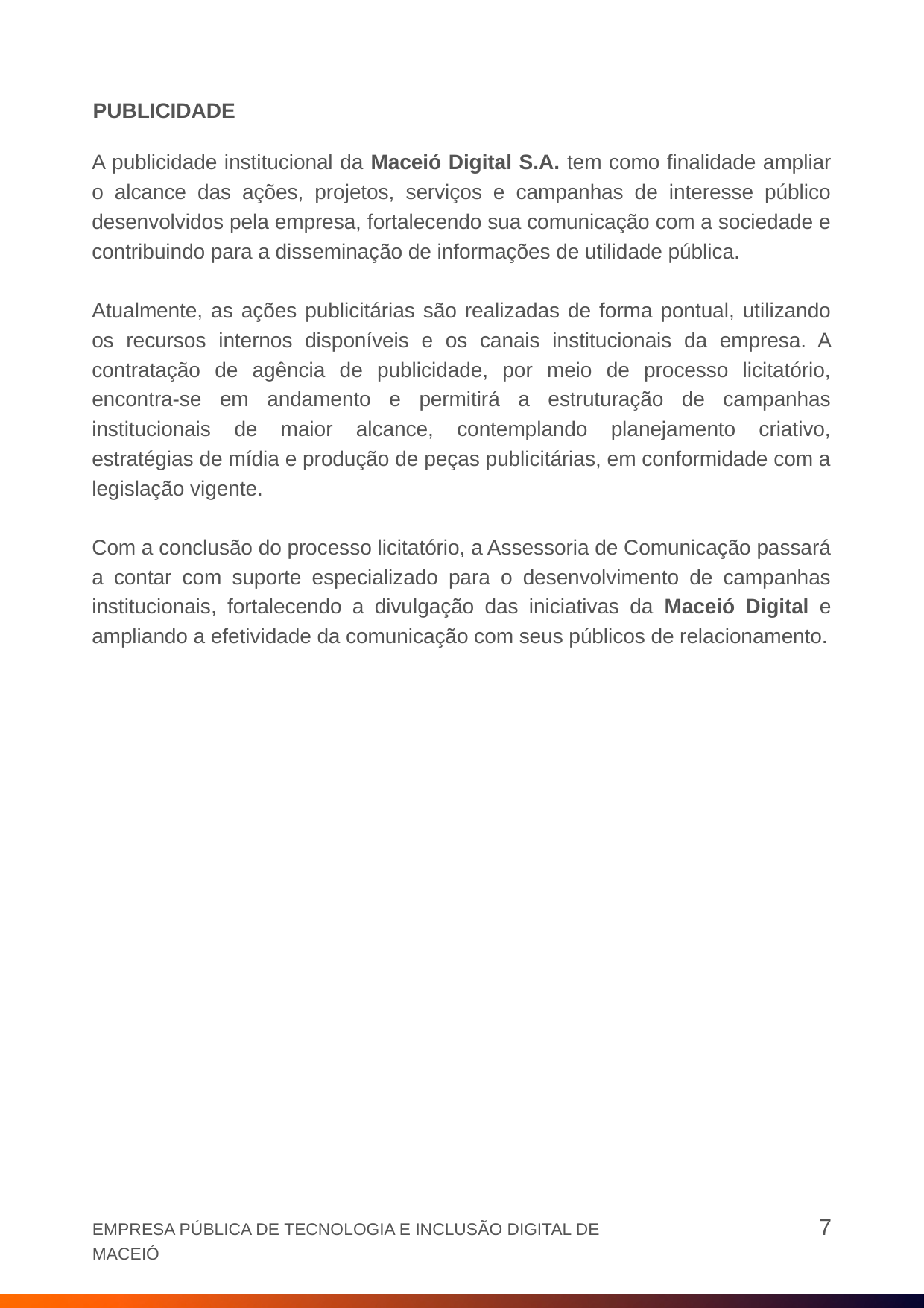

PUBLICIDADE
A publicidade institucional da Maceió Digital S.A. tem como finalidade ampliar o alcance das ações, projetos, serviços e campanhas de interesse público desenvolvidos pela empresa, fortalecendo sua comunicação com a sociedade e contribuindo para a disseminação de informações de utilidade pública.

Atualmente, as ações publicitárias são realizadas de forma pontual, utilizando os recursos internos disponíveis e os canais institucionais da empresa. A contratação de agência de publicidade, por meio de processo licitatório, encontra-se em andamento e permitirá a estruturação de campanhas institucionais de maior alcance, contemplando planejamento criativo, estratégias de mídia e produção de peças publicitárias, em conformidade com a legislação vigente.

Com a conclusão do processo licitatório, a Assessoria de Comunicação passará a contar com suporte especializado para o desenvolvimento de campanhas institucionais, fortalecendo a divulgação das iniciativas da Maceió Digital e ampliando a efetividade da comunicação com seus públicos de relacionamento.
7
EMPRESA PÚBLICA DE TECNOLOGIA E INCLUSÃO DIGITAL DE MACEIÓ